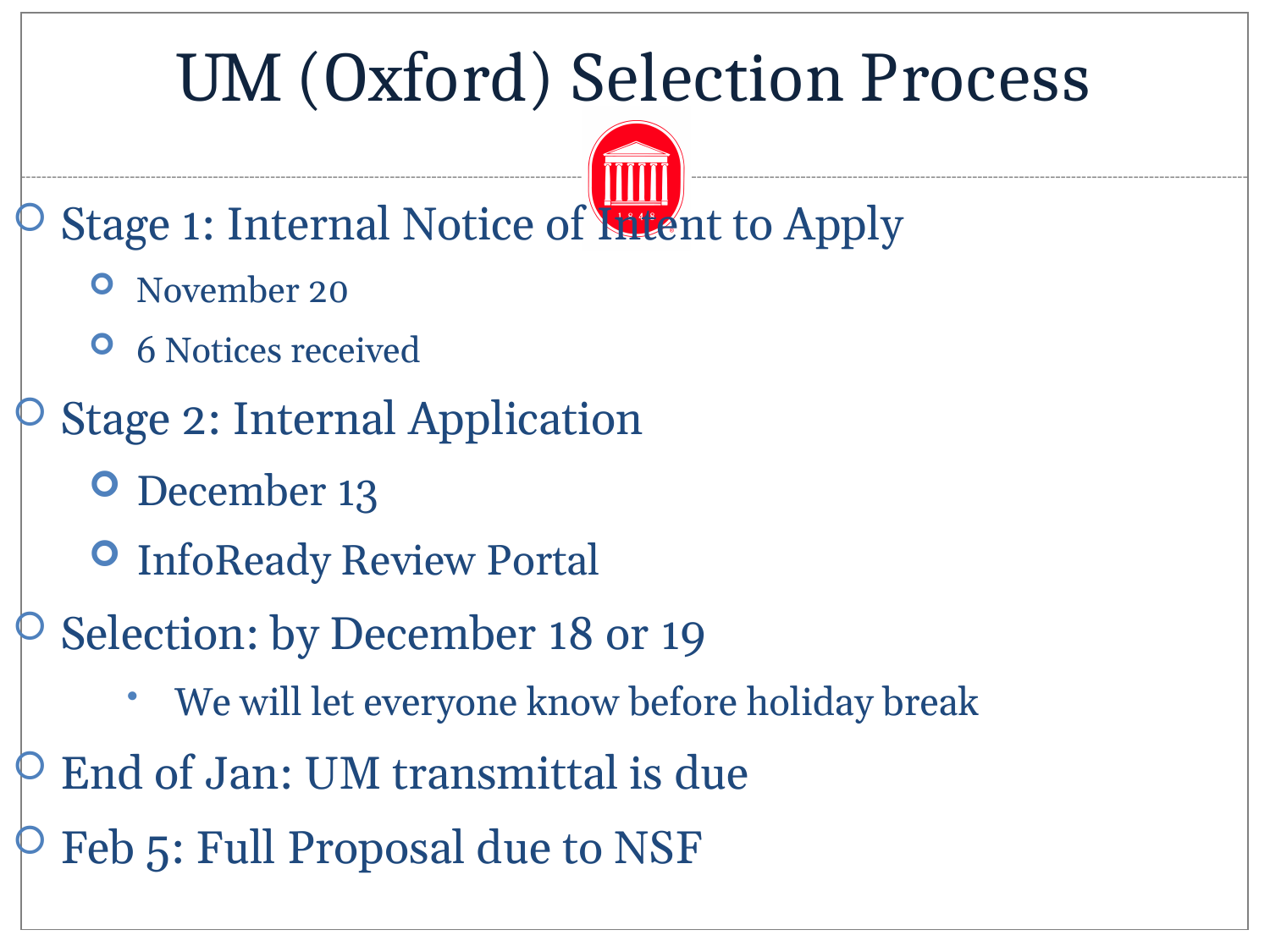

# UM (Oxford) Selection Process
Stage 1: Internal Notice of Intent to Apply
November 20
6 Notices received
Stage 2: Internal Application
December 13
InfoReady Review Portal
Selection: by December 18 or 19
We will let everyone know before holiday break
End of Jan: UM transmittal is due
Feb 5: Full Proposal due to NSF